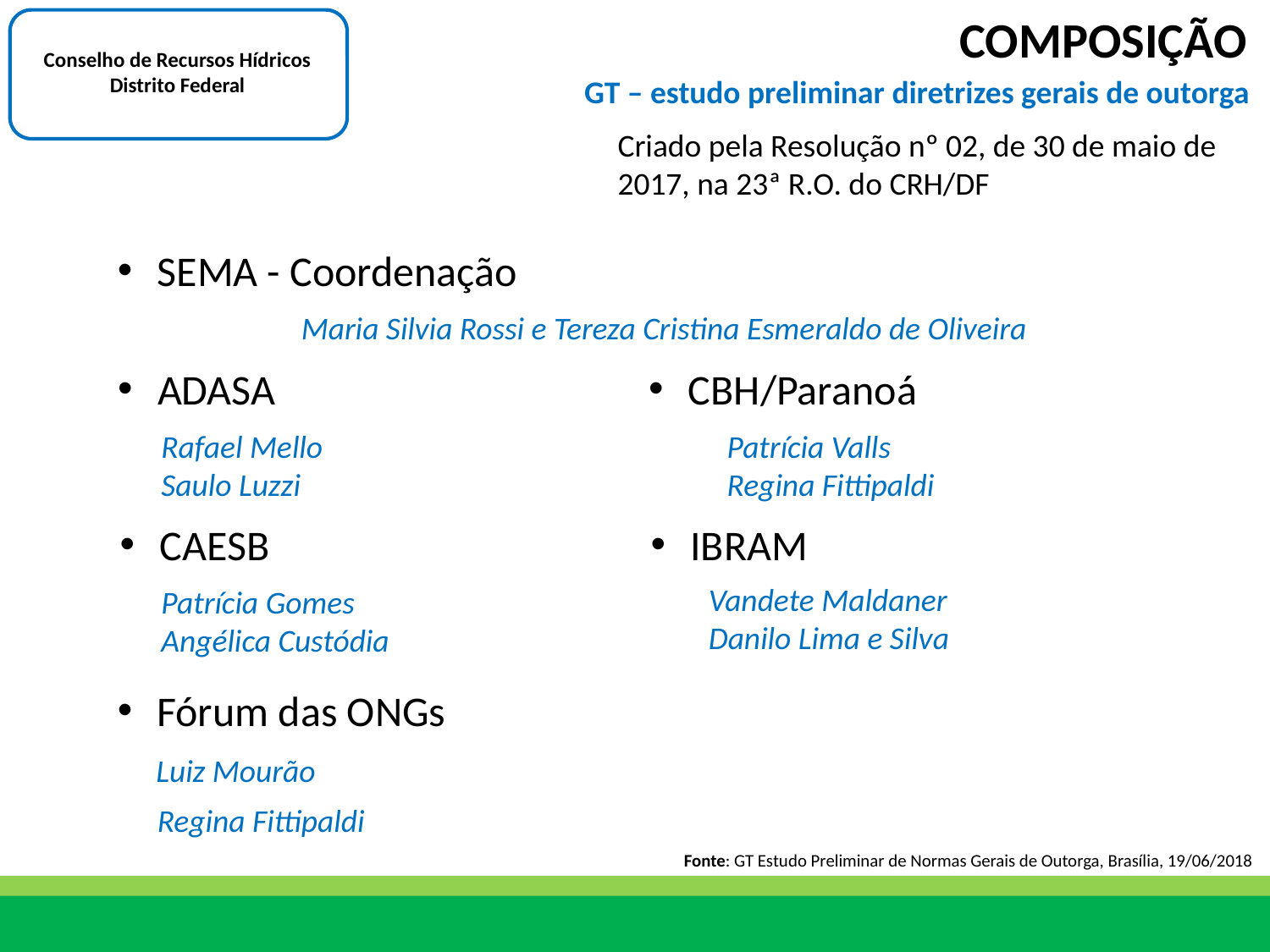

COMPOSIÇÃO

Conselho de Recursos Hídricos
Distrito Federal
GT – estudo preliminar diretrizes gerais de outorga
Criado pela Resolução nº 02, de 30 de maio de 2017, na 23ª R.O. do CRH/DF
SEMA - Coordenação
Maria Silvia Rossi e Tereza Cristina Esmeraldo de Oliveira
CBH/Paranoá
ADASA
Rafael Mello
Saulo Luzzi
Patrícia Valls
Regina Fittipaldi
CAESB
IBRAM
Vandete Maldaner
Danilo Lima e Silva
Patrícia Gomes
Angélica Custódia
Fórum das ONGs
Luiz Mourão
Regina Fittipaldi
Fonte: GT Estudo Preliminar de Normas Gerais de Outorga, Brasília, 19/06/2018